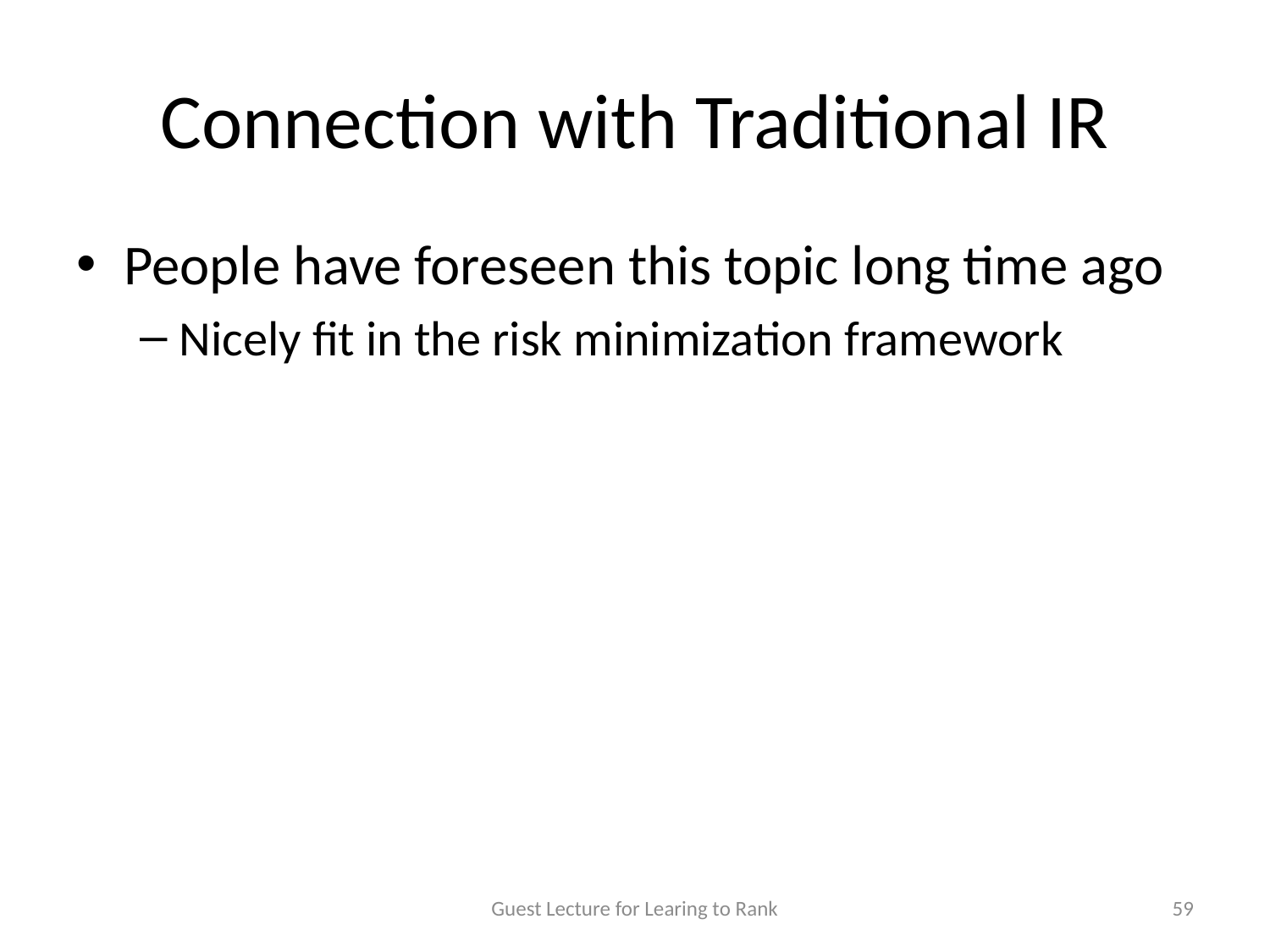

# Connection with Traditional IR
People have foreseen this topic long time ago
Nicely fit in the risk minimization framework
Guest Lecture for Learing to Rank
59